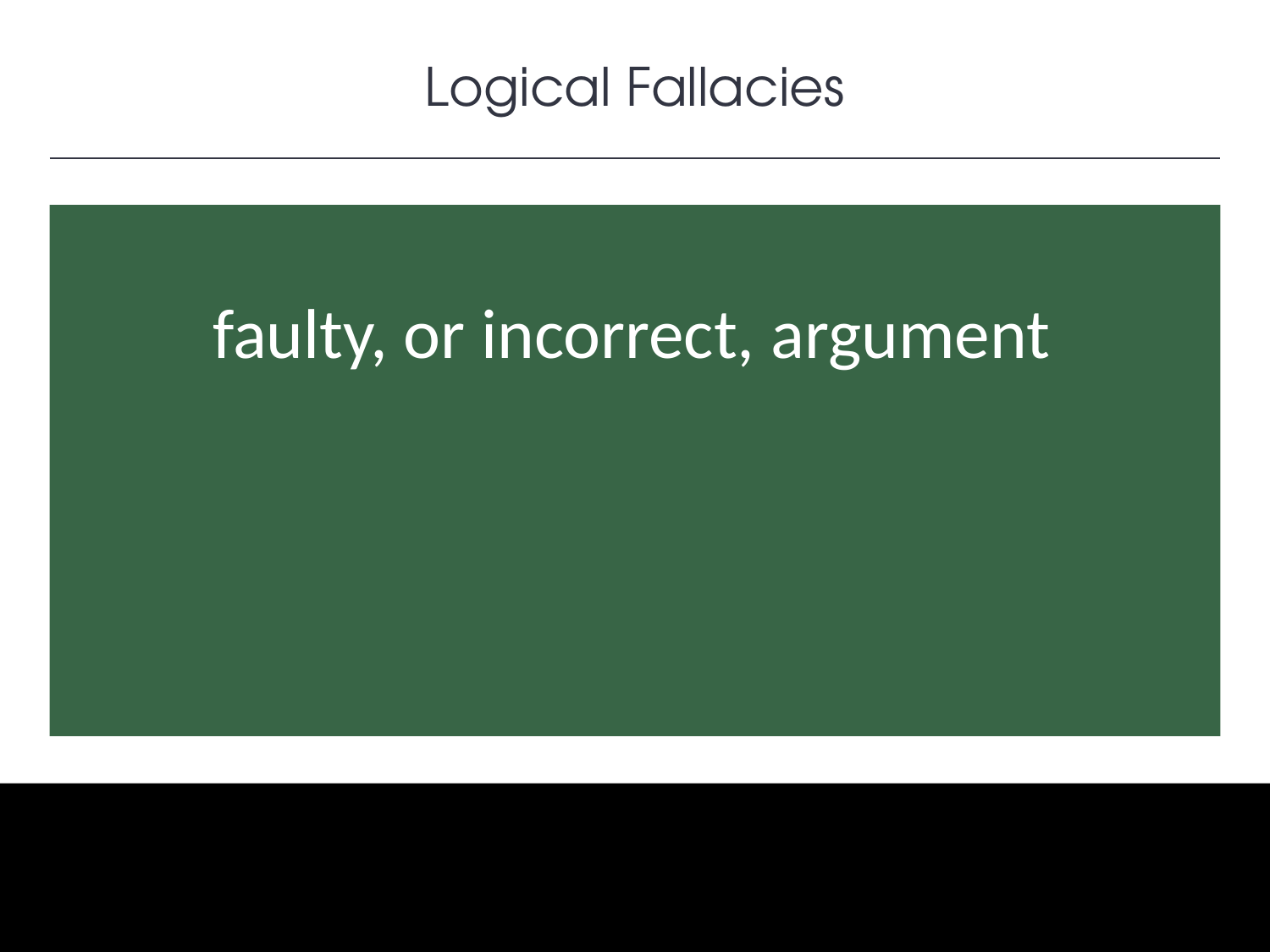

Logical Fallacies
HAWKES LEARNING

faulty, or incorrect, argument